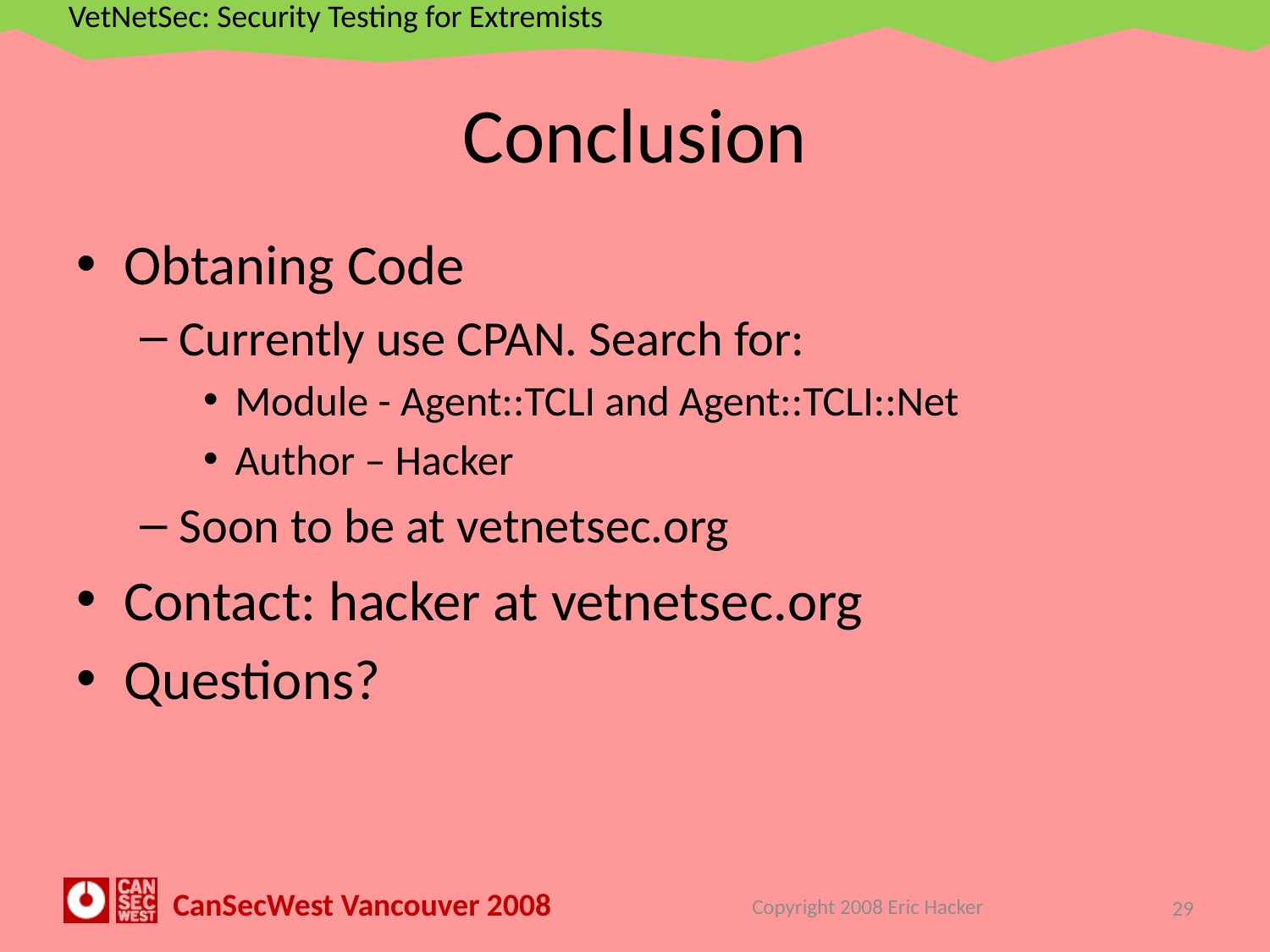

# Conclusion
Obtaning Code
Currently use CPAN. Search for:
Module - Agent::TCLI and Agent::TCLI::Net
Author – Hacker
Soon to be at vetnetsec.org
Contact: hacker at vetnetsec.org
Questions?
Copyright 2008 Eric Hacker
29